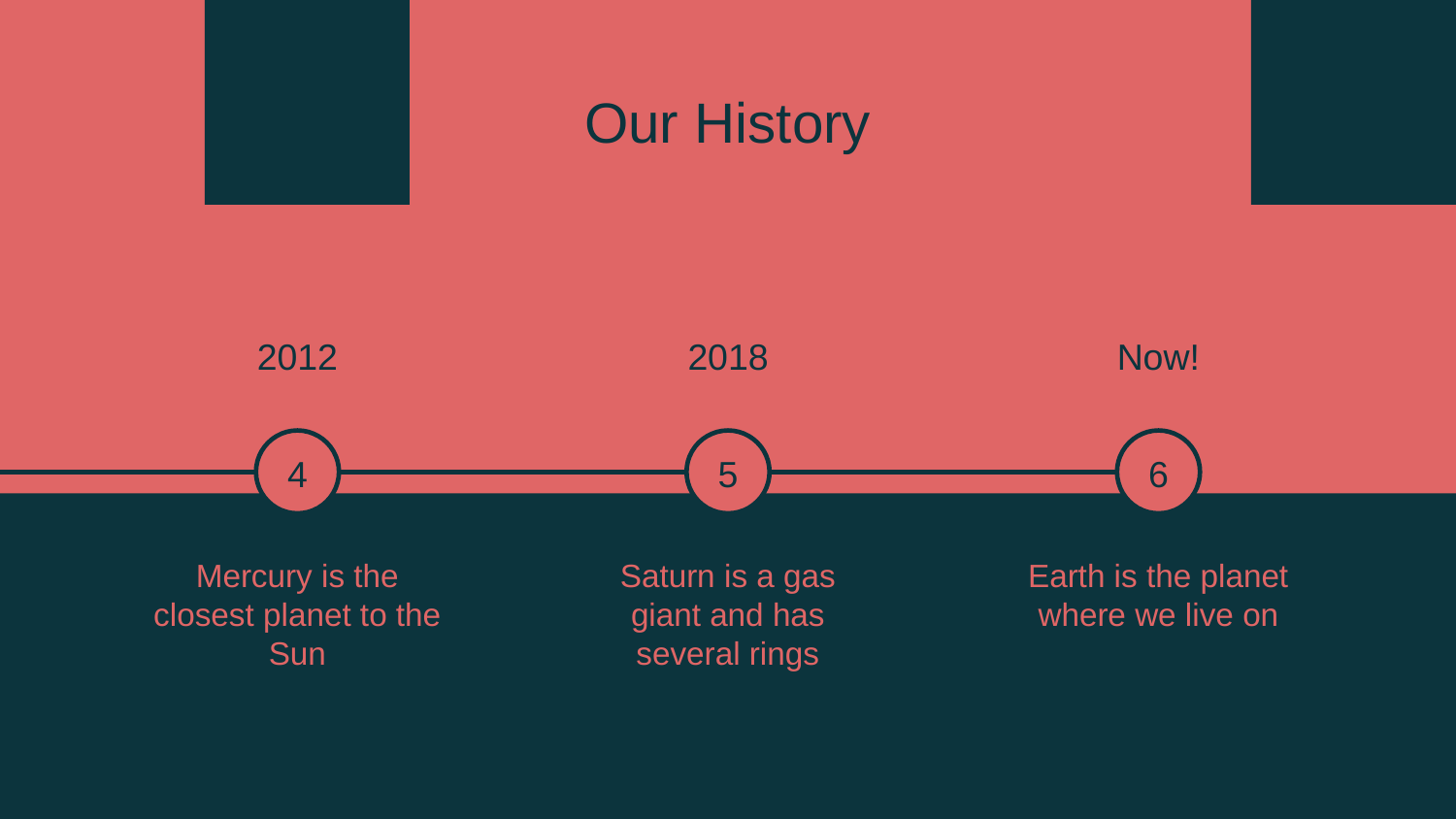

# Our History
2012
2018
Now!
4
5
6
Mercury is the closest planet to the Sun
Saturn is a gas giant and has several rings
Earth is the planet where we live on